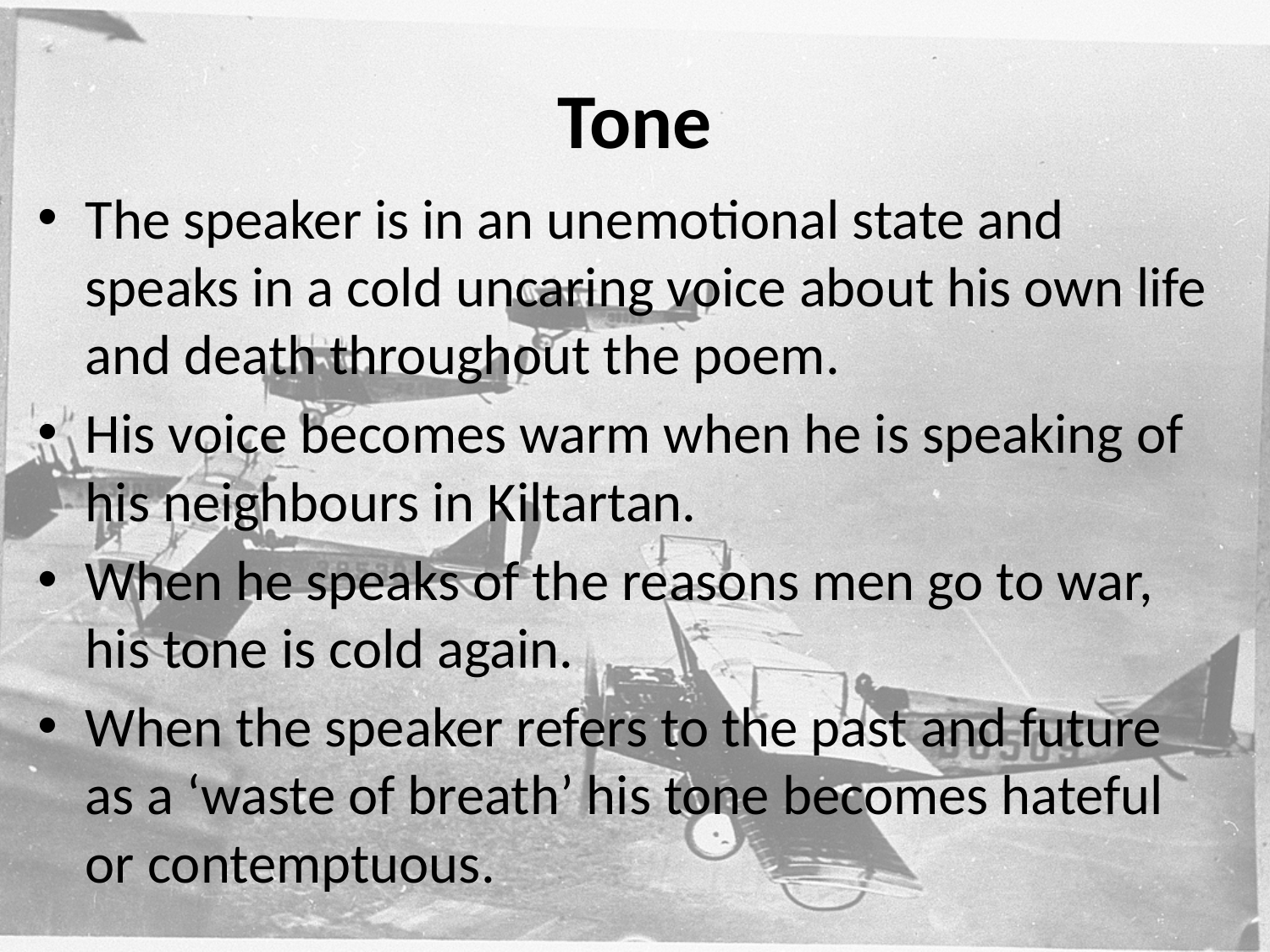

# Tone
The speaker is in an unemotional state and speaks in a cold uncaring voice about his own life and death throughout the poem.
His voice becomes warm when he is speaking of his neighbours in Kiltartan.
When he speaks of the reasons men go to war, his tone is cold again.
When the speaker refers to the past and future as a ‘waste of breath’ his tone becomes hateful or contemptuous.